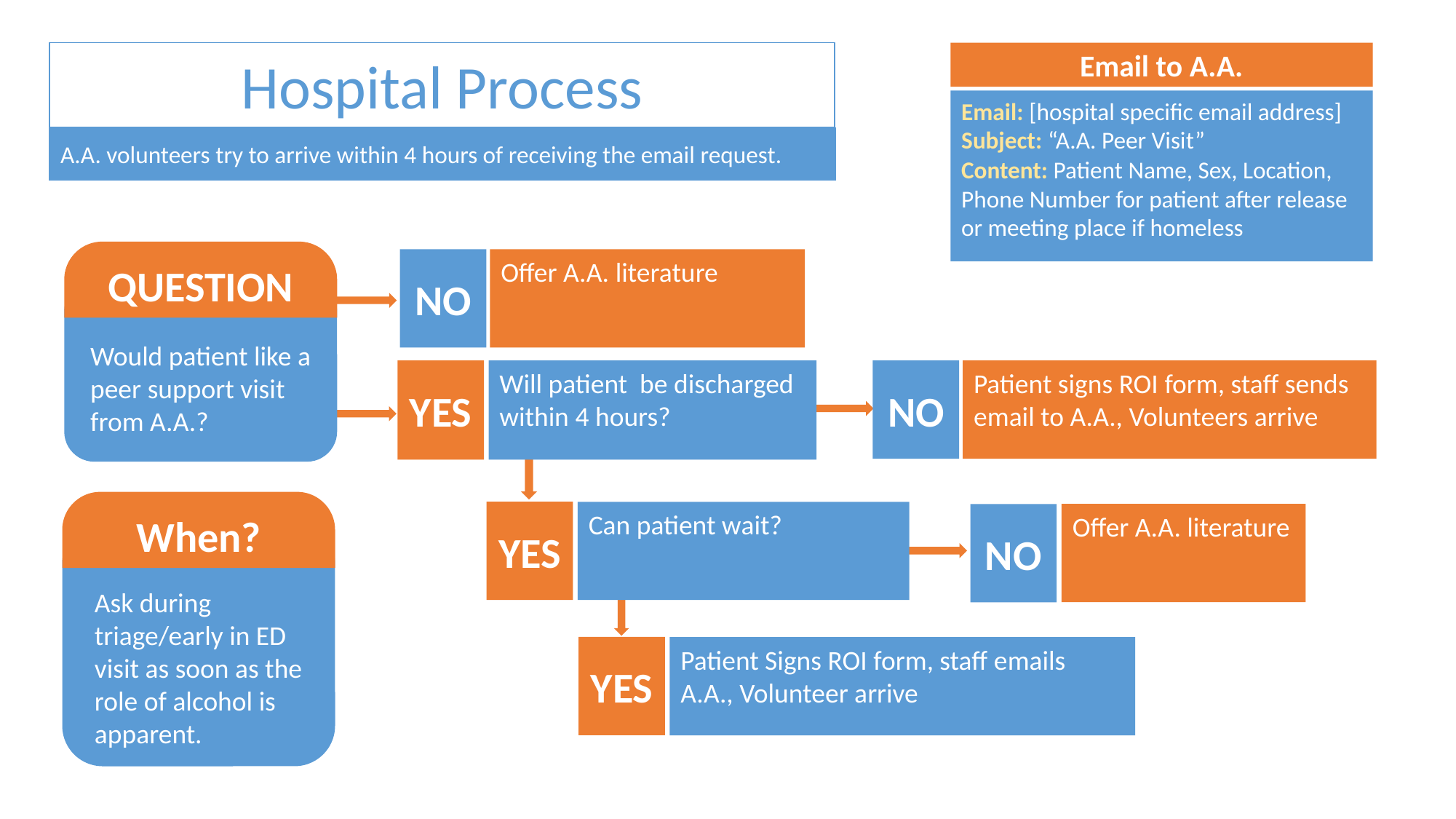

Hospital Process
Email to A.A.
Email: [hospital specific email address]
Subject: “A.A. Peer Visit”
Content: Patient Name, Sex, Location, Phone Number for patient after release or meeting place if homeless

A.A. volunteers try to arrive within 4 hours of receiving the email request.
QUESTION
NO
Offer A.A. literature

Would patient like a peer support visit from A.A.?

YES
Will patient  be discharged within 4 hours?
NO
Patient signs ROI form, staff sends email to A.A., Volunteers arrive

When?
YES
Can patient wait?
Offer A.A. literature
NO
Ask during triage/early in ED visit as soon as the role of alcohol is apparent.

YES
Patient Signs ROI form, staff emails A.A., Volunteer arrive